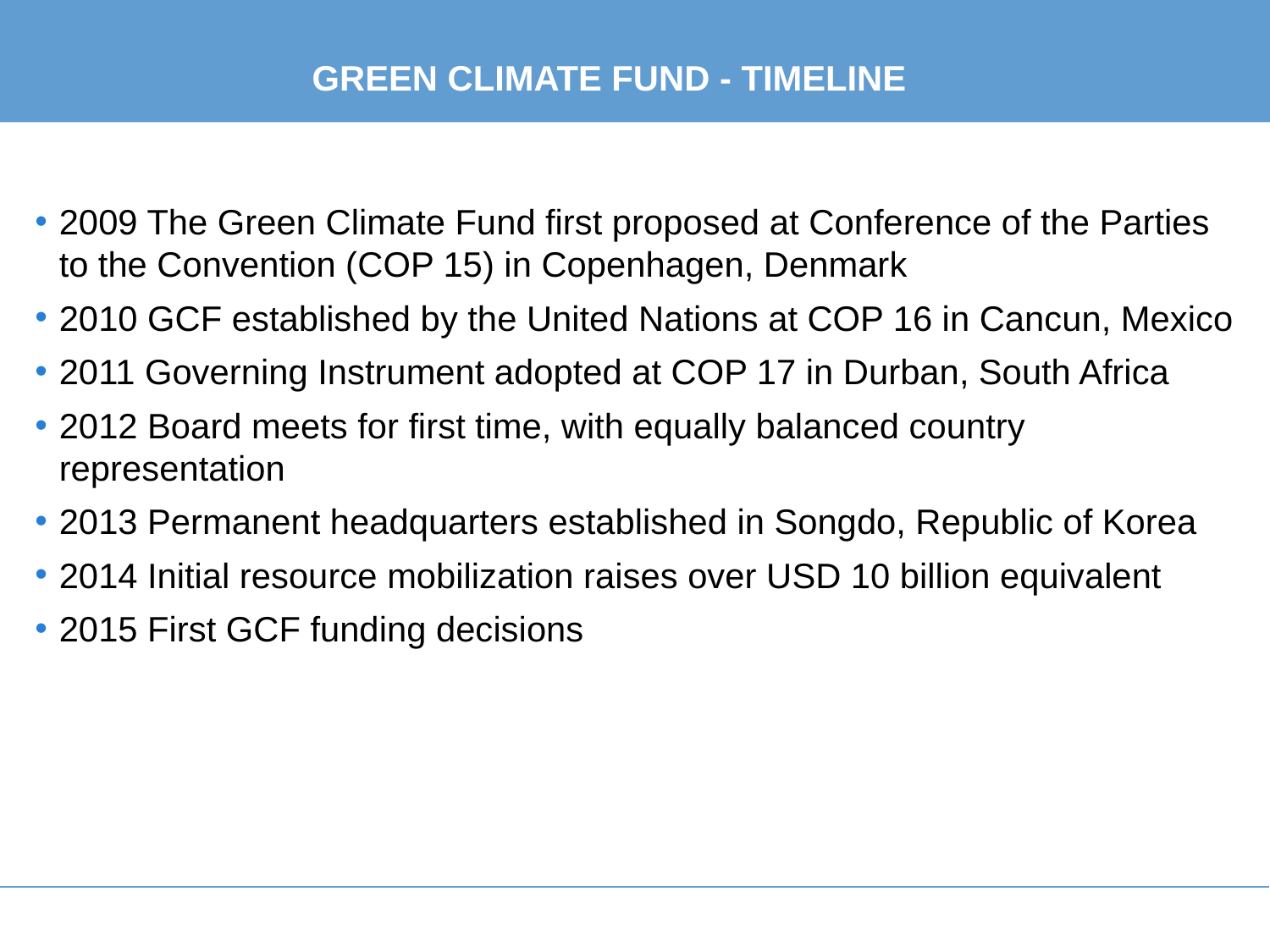

# GREEN CLIMATE FUND - TIMELINE

2009 The Green Climate Fund first proposed at Conference of the Parties to the Convention (COP 15) in Copenhagen, Denmark
2010 GCF established by the United Nations at COP 16 in Cancun, Mexico
2011 Governing Instrument adopted at COP 17 in Durban, South Africa
2012 Board meets for first time, with equally balanced country representation
2013 Permanent headquarters established in Songdo, Republic of Korea
2014 Initial resource mobilization raises over USD 10 billion equivalent
2015 First GCF funding decisions